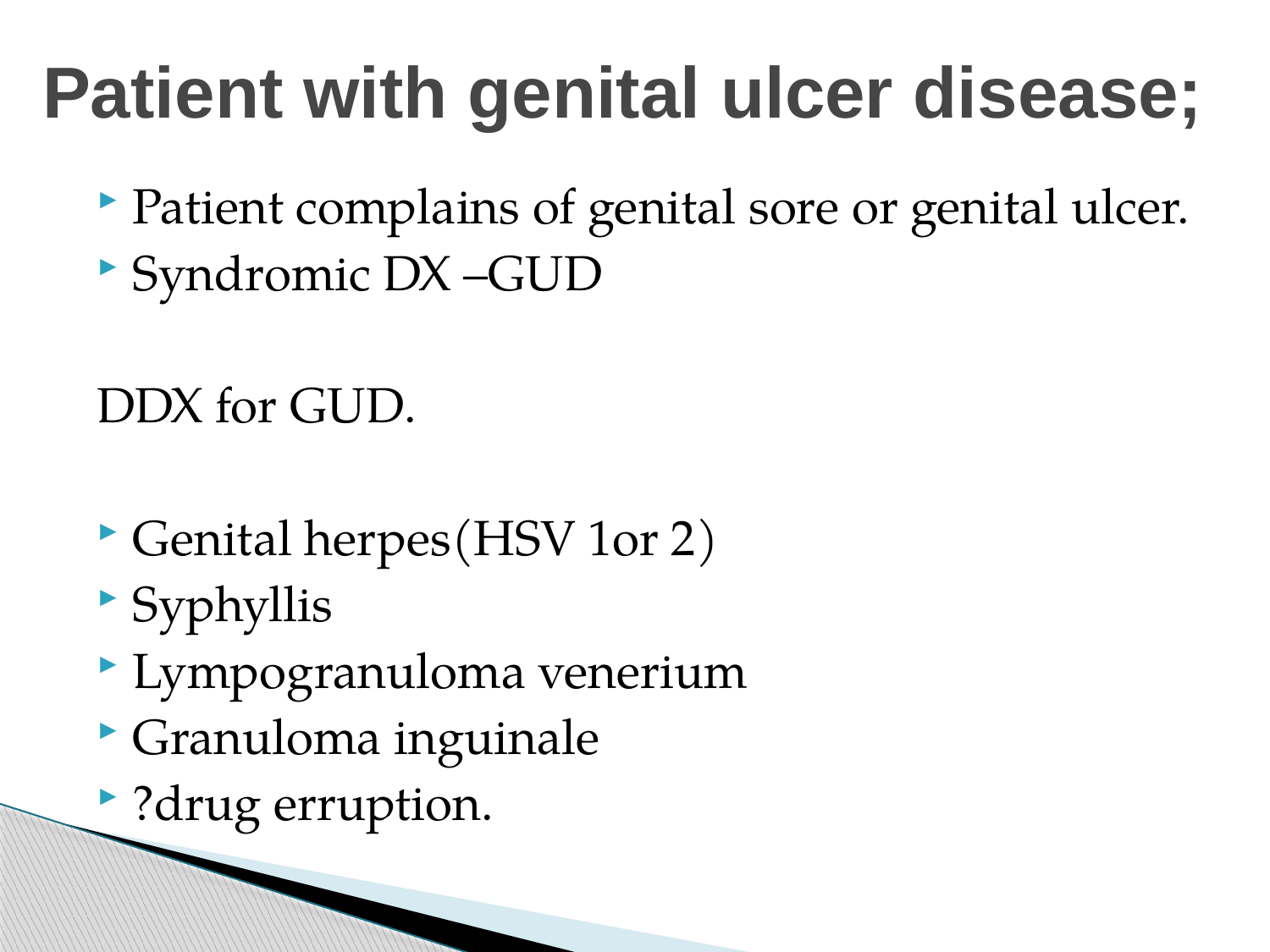

# Patient with genital ulcer disease;
Patient complains of genital sore or genital ulcer.
Syndromic DX –GUD

DDX for GUD.

Genital herpes(HSV 1or 2)
Syphyllis
Lympogranuloma venerium
Granuloma inguinale
?drug erruption.